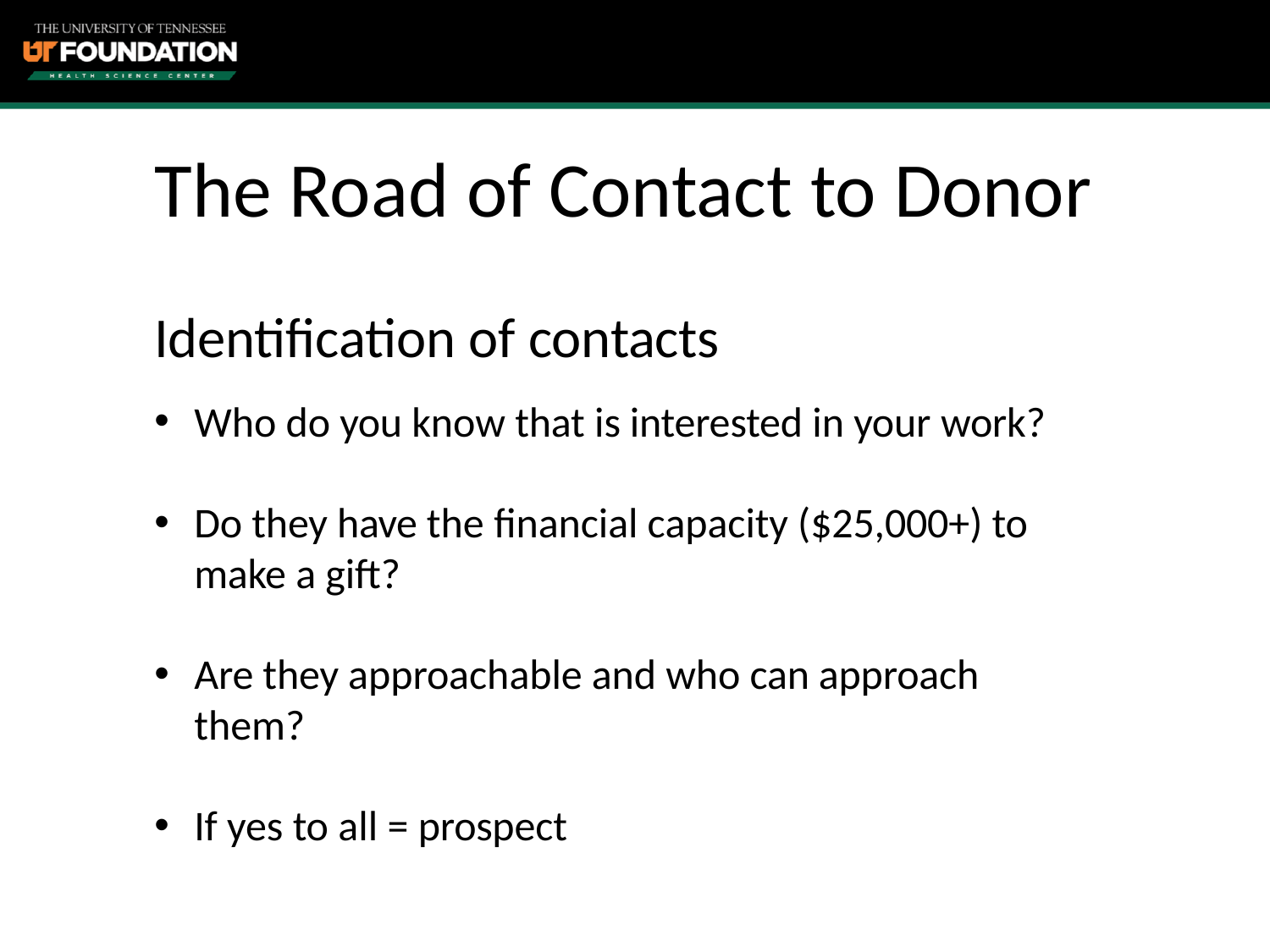

# The Road of Contact to Donor
Identification of contacts
Who do you know that is interested in your work?

Do they have the financial capacity ($25,000+) to  make a gift?

Are they approachable and who can approach  them?

If yes to all = prospect